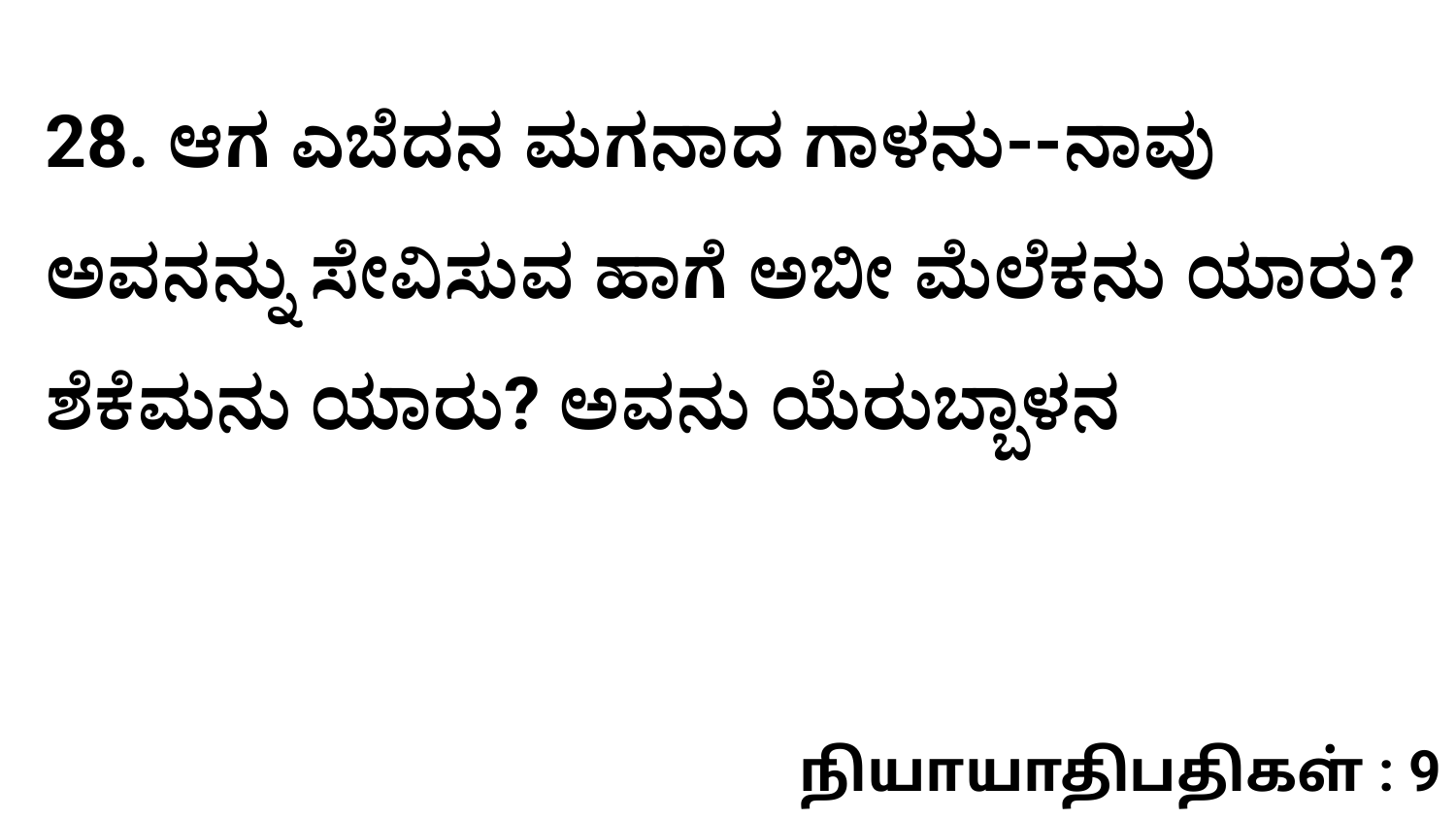

28. ಆಗ ಎಬೆದನ ಮಗನಾದ ಗಾಳನು--ನಾವು ಅವನನ್ನು ಸೇವಿಸುವ ಹಾಗೆ ಅಬೀ ಮೆಲೆಕನು ಯಾರು? ಶೆಕೆಮನು ಯಾರು? ಅವನು ಯೆರುಬ್ಬಾಳನ
நியாயாதிபதிகள் : 9